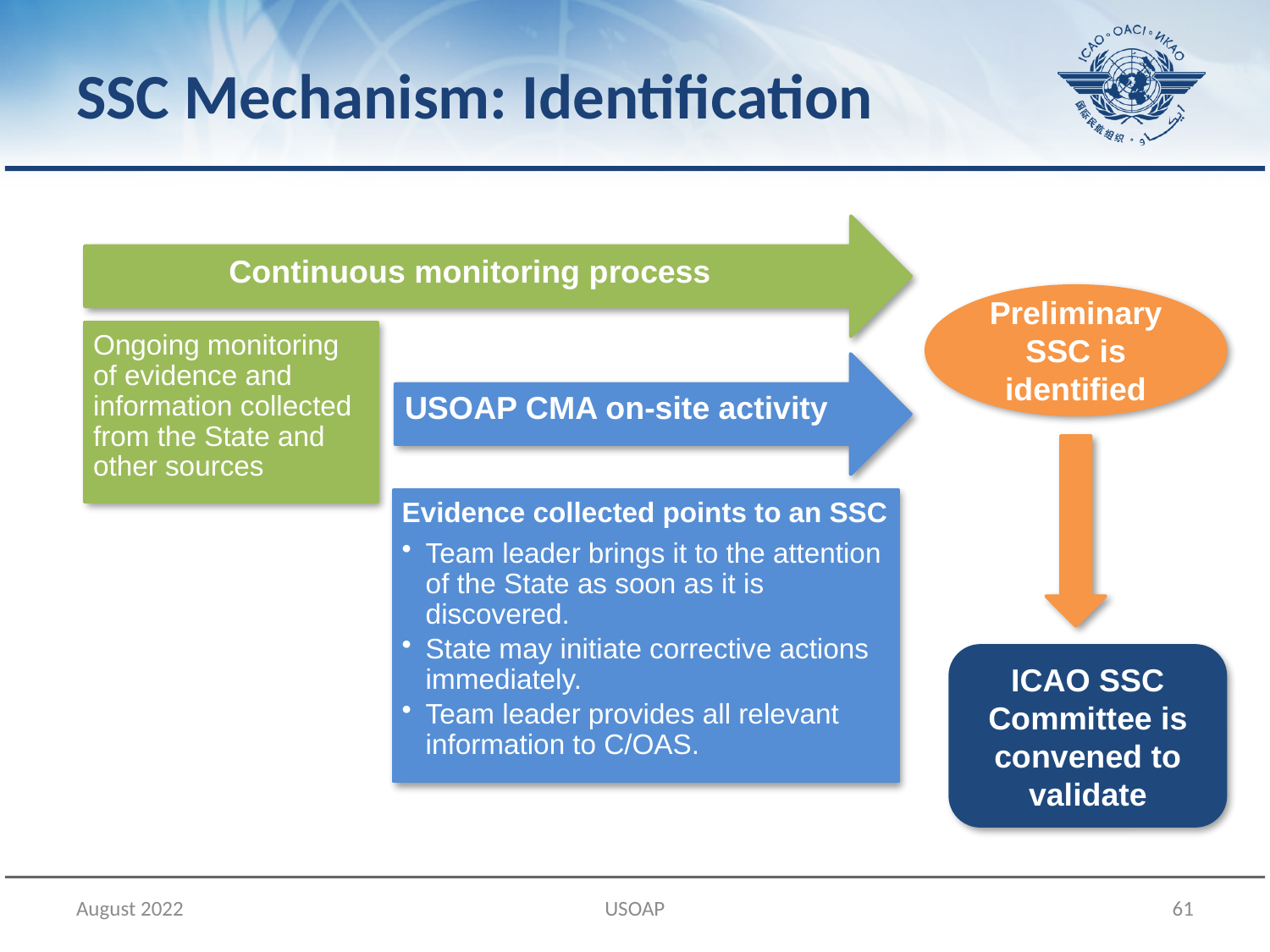

# SSC Mechanism: Identification
Continuous monitoring process
Ongoing monitoring of evidence and information collected from the State and other sources
USOAP CMA on-site activity
Evidence collected points to an SSC
Team leader brings it to the attention of the State as soon as it is discovered.
State may initiate corrective actions immediately.
Team leader provides all relevant information to C/OAS.
Preliminary SSC is
identified

ICAO SSC Committee is convened to validate
August 2022
USOAP
61